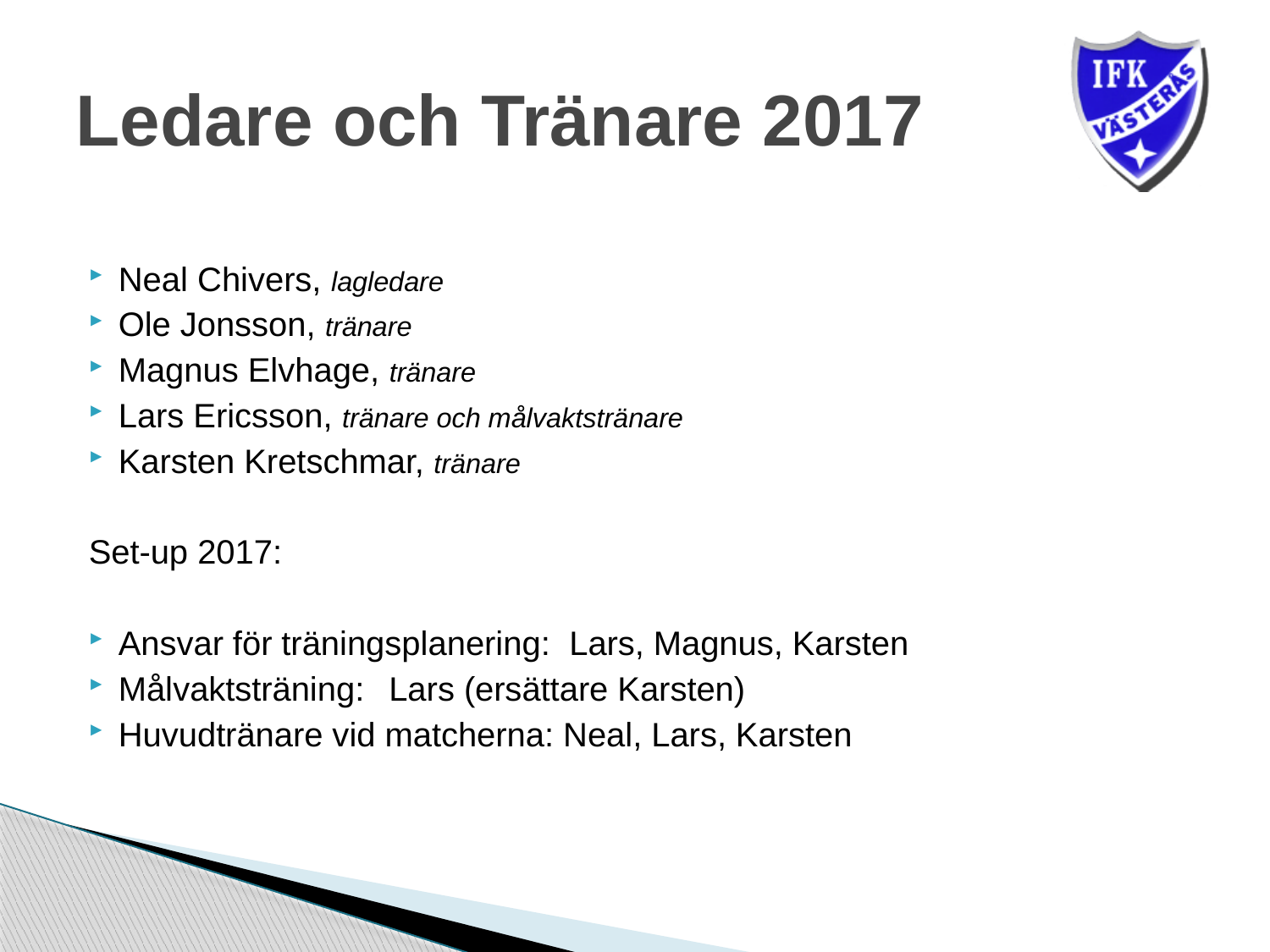

# Ledare och Tränare 2017

Neal Chivers, lagledare
Ole Jonsson, tränare
Magnus Elvhage, tränare
Lars Ericsson, tränare och målvaktstränare
Karsten Kretschmar, tränare

Set-up 2017:

Ansvar för träningsplanering:	Lars, Magnus, Karsten
Målvaktsträning:			Lars (ersättare Karsten)
Huvudtränare vid matcherna: Neal, Lars, Karsten